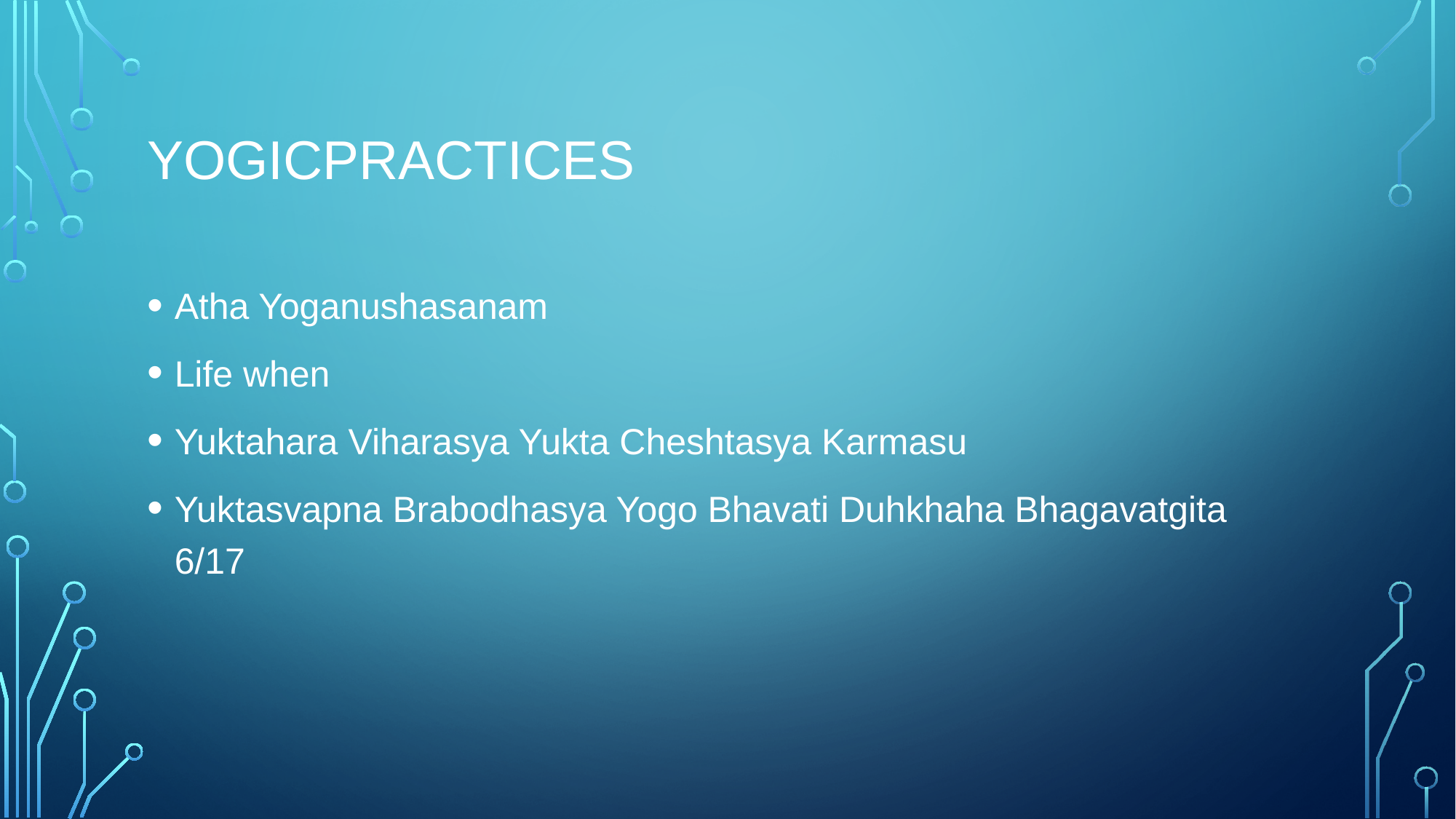

# yogicpractices
Atha Yoganushasanam
Life when
Yuktahara Viharasya Yukta Cheshtasya Karmasu
Yuktasvapna Brabodhasya Yogo Bhavati Duhkhaha Bhagavatgita 6/17